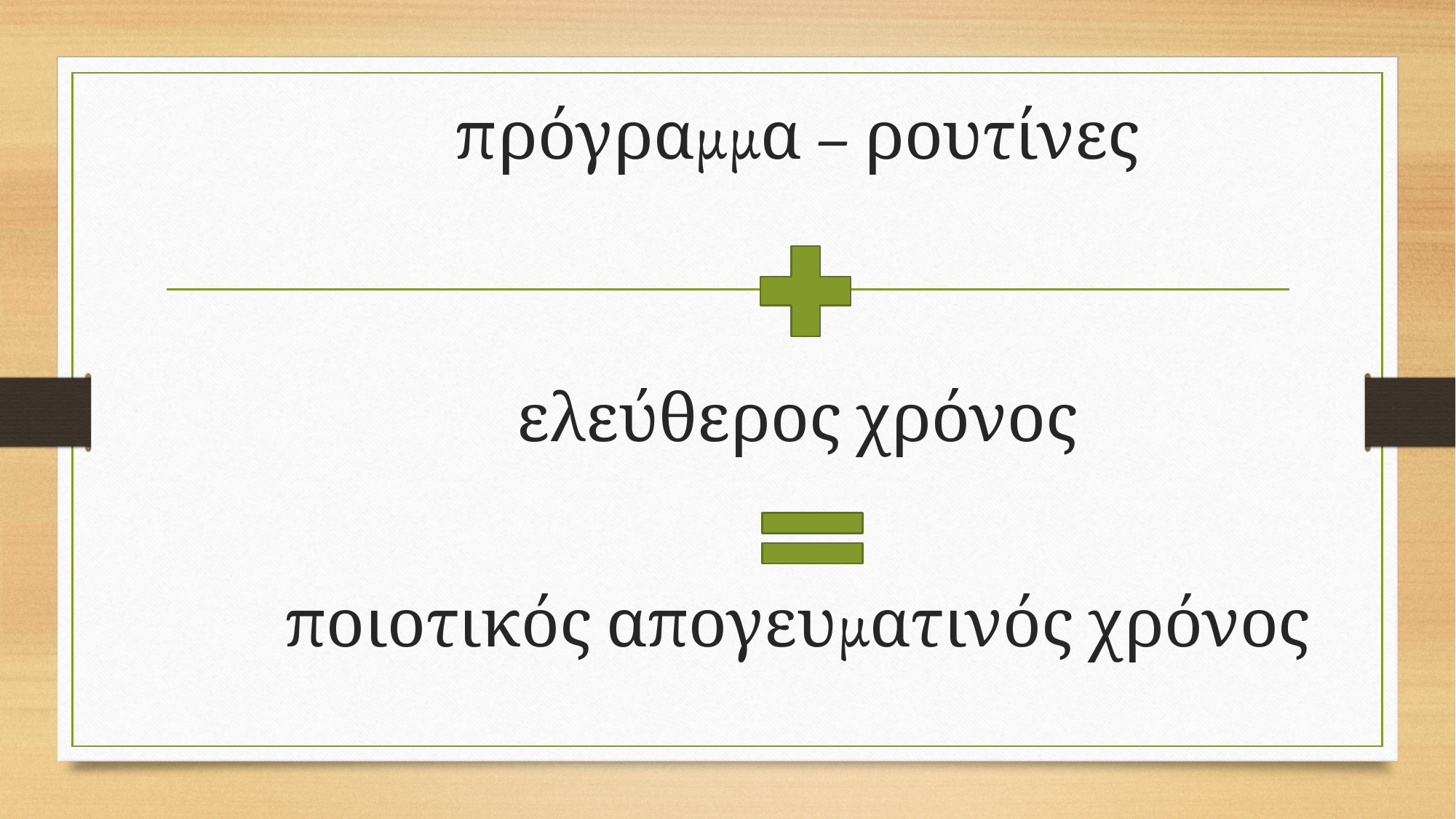

πρόγραμμα – ρουτίνες

ελεύθερος χρόνος

ποιοτικός απογευματινός χρόνος